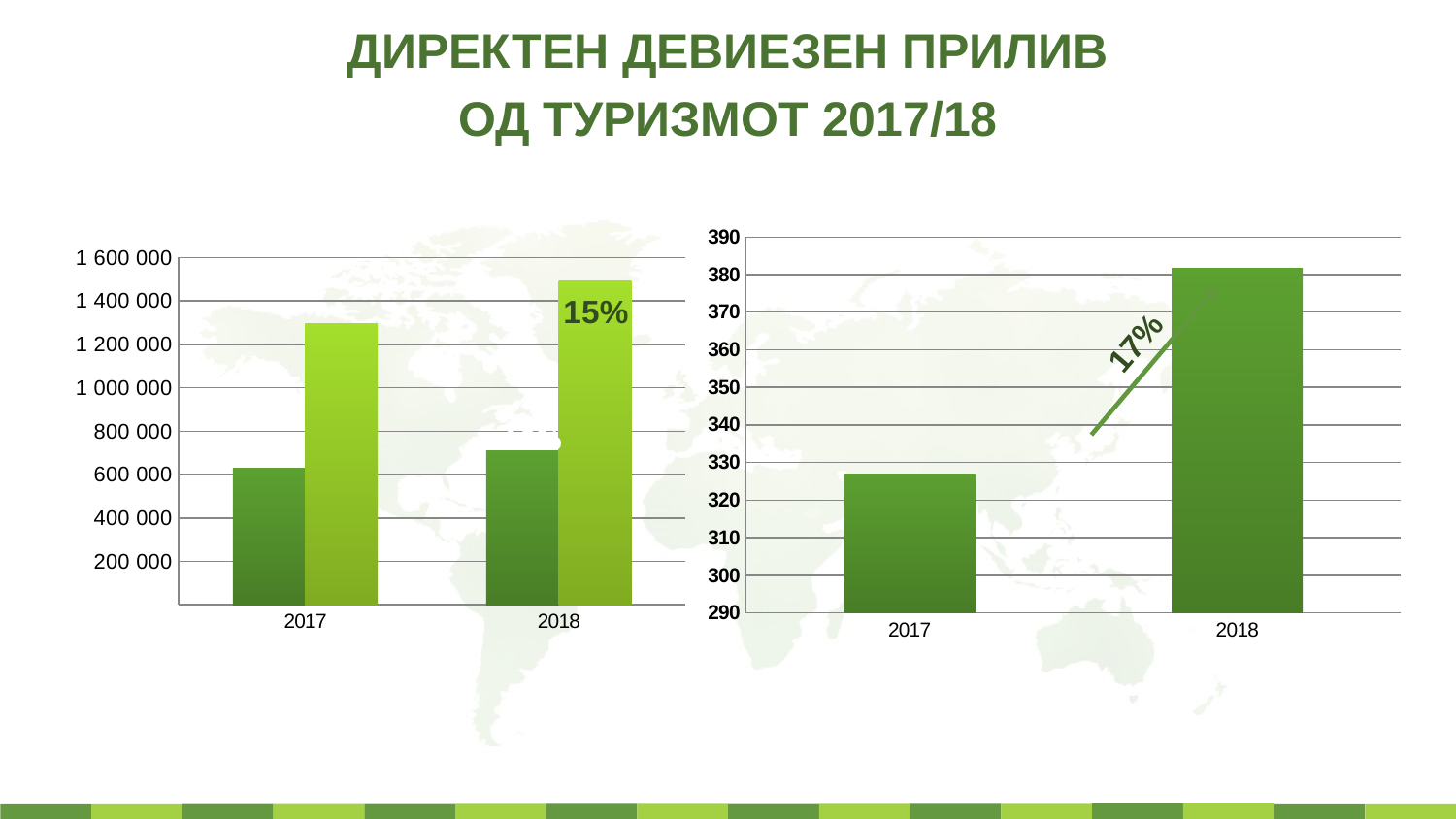

ДИРЕКТЕН ДЕВИЕЗЕН ПРИЛИВ
ОД ТУРИЗМОТ 2017/18

### Chart

| Category | девизен прилив |
|---|---|
| 2017 | 327.04 |
| 2018 | 381.57 |

### Chart

| Category | туристи | ноќевања |
|---|---|---|
| 2017 | 630594.0 | 1294692.0 |
| 2018 | 707345.0 | 1491535.0 |
17%